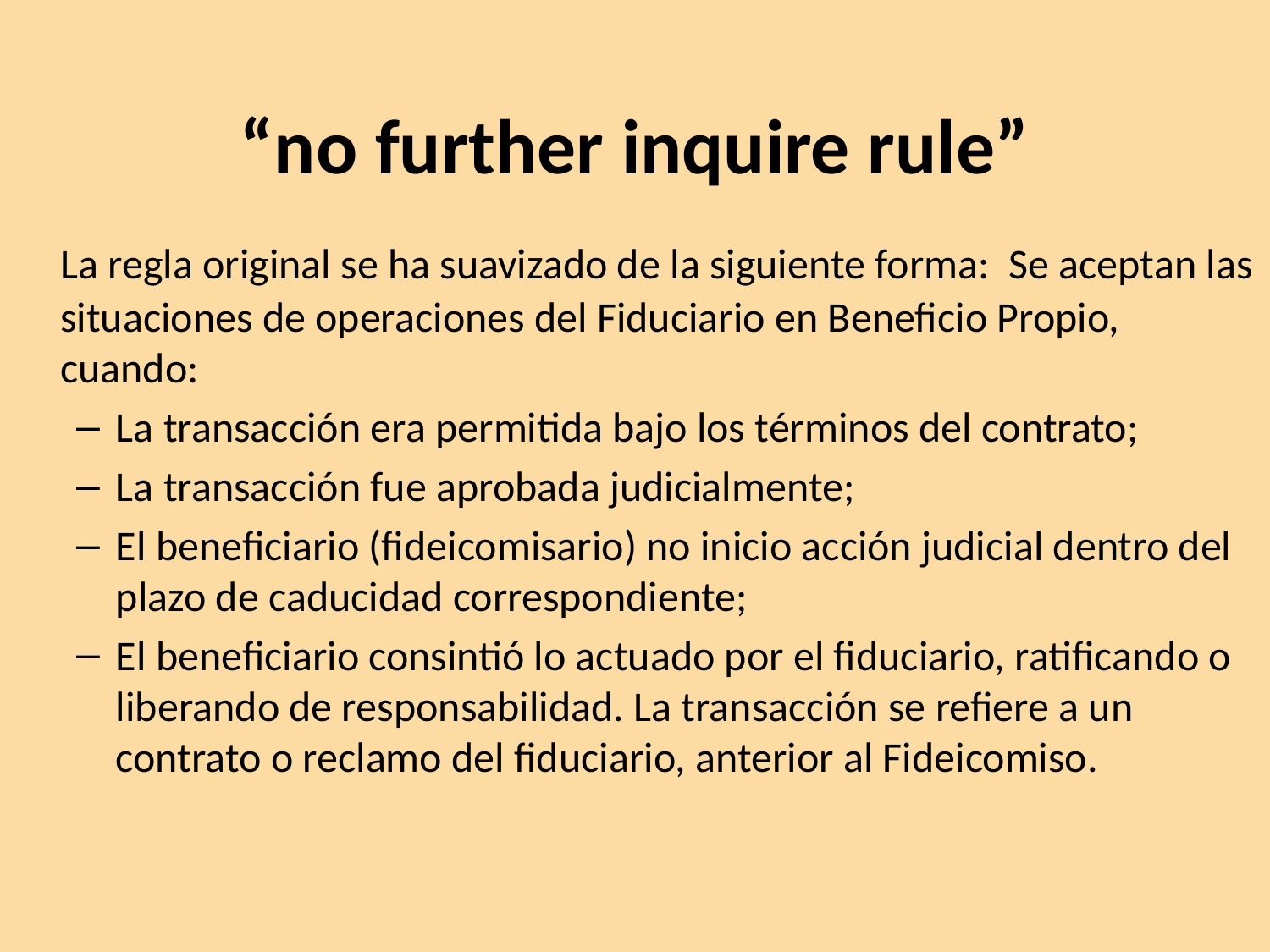

# “no further inquire rule”
	La regla original se ha suavizado de la siguiente forma:  Se aceptan las situaciones de operaciones del Fiduciario en Beneficio Propio, cuando:
La transacción era permitida bajo los términos del contrato;
La transacción fue aprobada judicialmente;
El beneficiario (fideicomisario) no inicio acción judicial dentro del plazo de caducidad correspondiente;
El beneficiario consintió lo actuado por el fiduciario, ratificando o liberando de responsabilidad. La transacción se refiere a un contrato o reclamo del fiduciario, anterior al Fideicomiso.